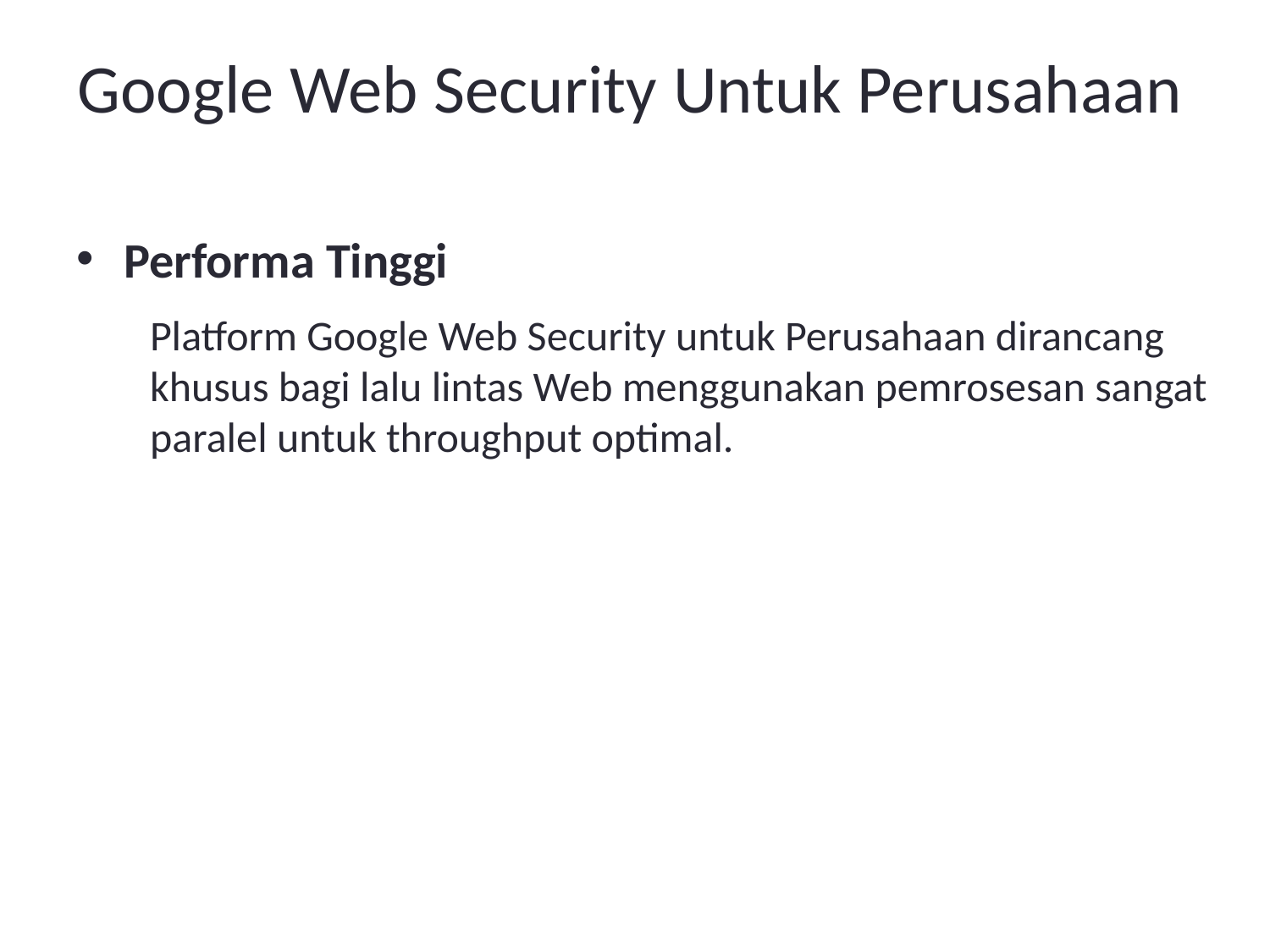

Google Web Security Untuk Perusahaan
Performa Tinggi
Platform Google Web Security untuk Perusahaan dirancang khusus bagi lalu lintas Web menggunakan pemrosesan sangat paralel untuk throughput optimal.